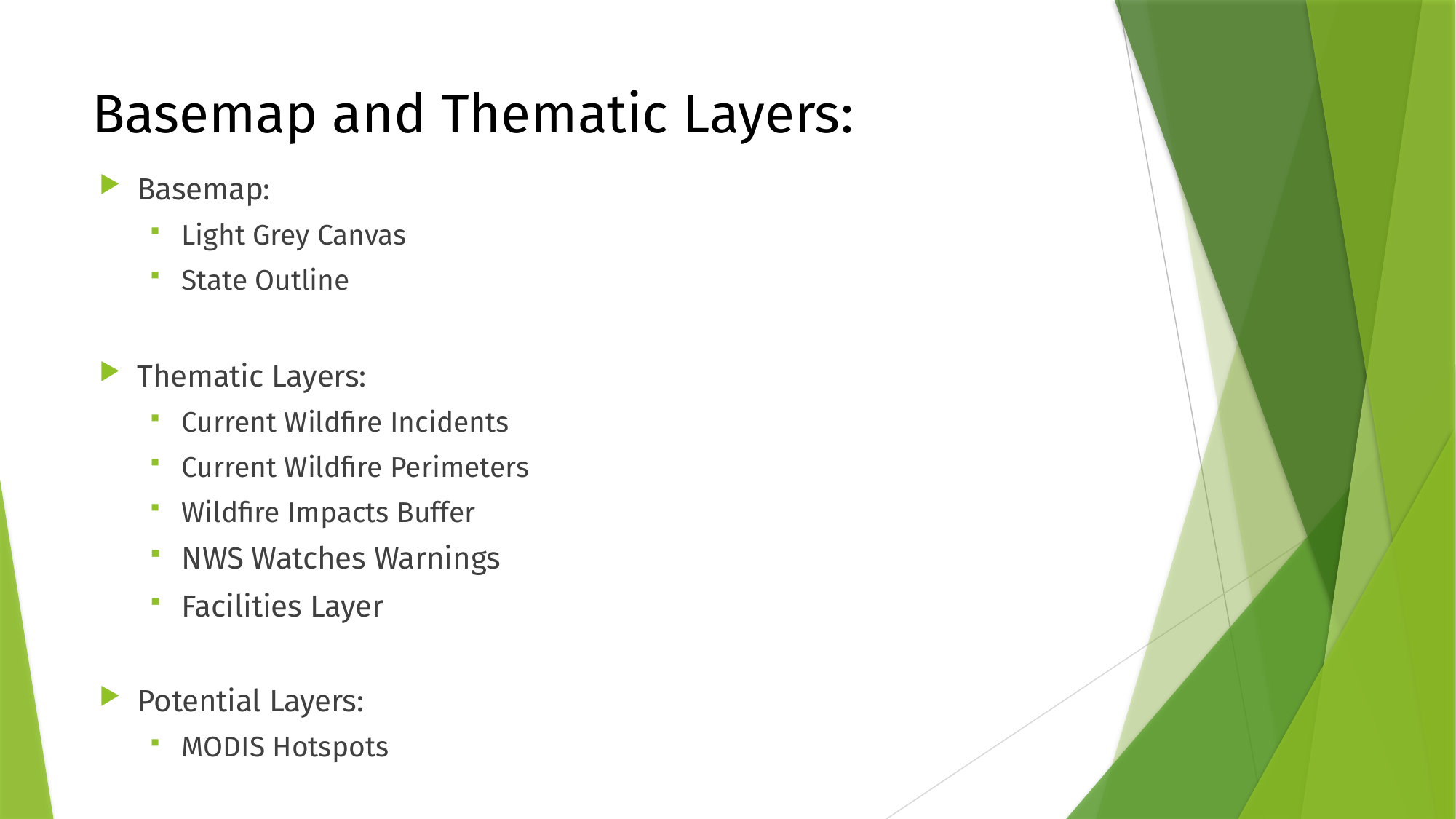

# Basemap and Thematic Layers:
Basemap:
Light Grey Canvas
State Outline

Thematic Layers:
Current Wildfire Incidents
Current Wildfire Perimeters
Wildfire Impacts Buffer
NWS Watches Warnings
Facilities Layer

Potential Layers:
MODIS Hotspots